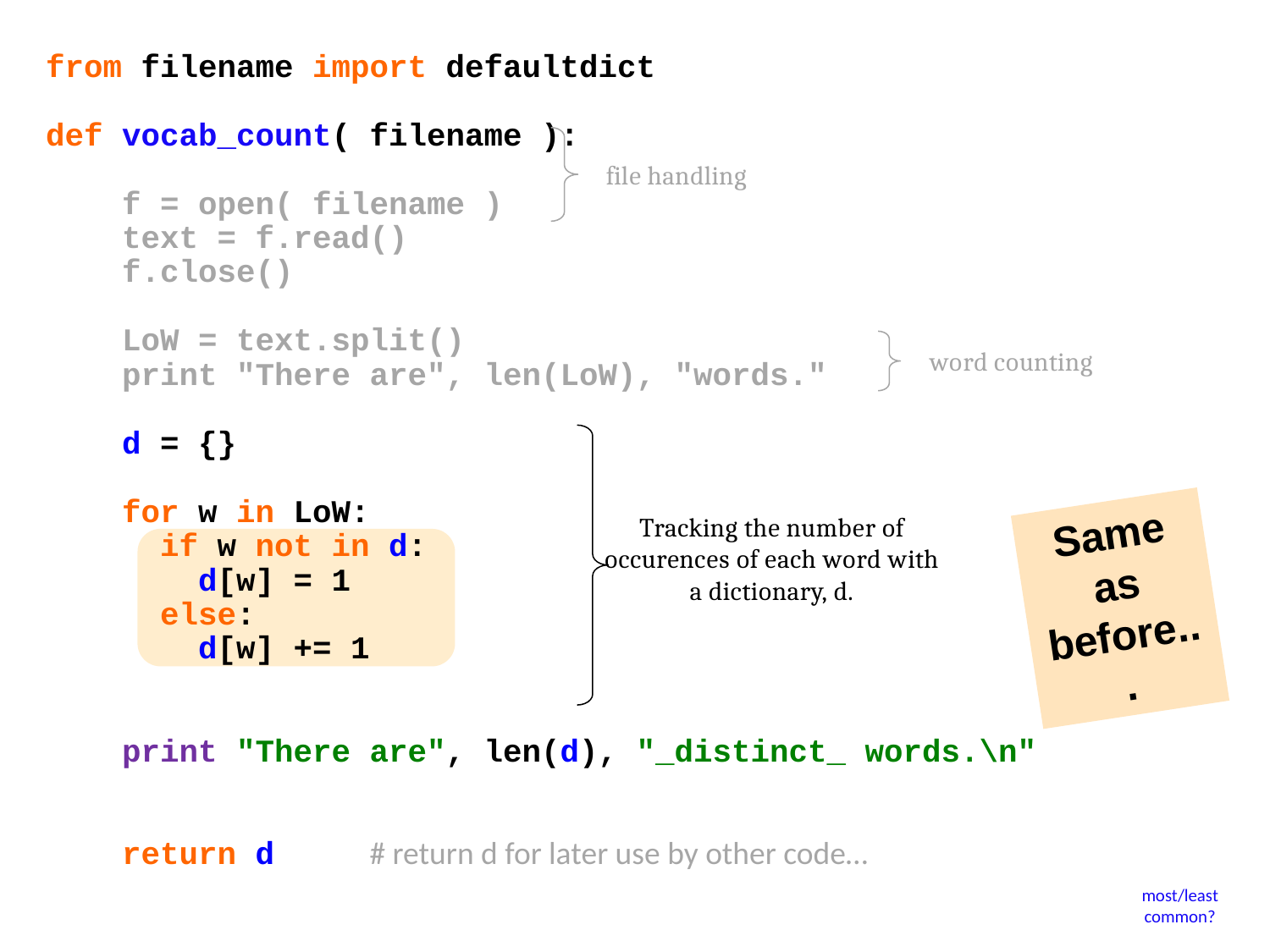

from filename import defaultdict

def vocab_count( filename ):
    """ vocabulary-counting program """
    f = open( filename )
    text = f.read()
    f.close()

    LoW = text.split()
    print "There are", len(LoW), "words."

    d = {}

    for w in LoW:
      if w not in d:
        d[w] = 1
      else:
        d[w] += 1

    print "There are", len(d), "_distinct_ words.\n"

    return d     # return d for later use by other code…

file handling

word counting

Same as before...
Tracking the number of occurences of each word with a dictionary, d.

most/least common?